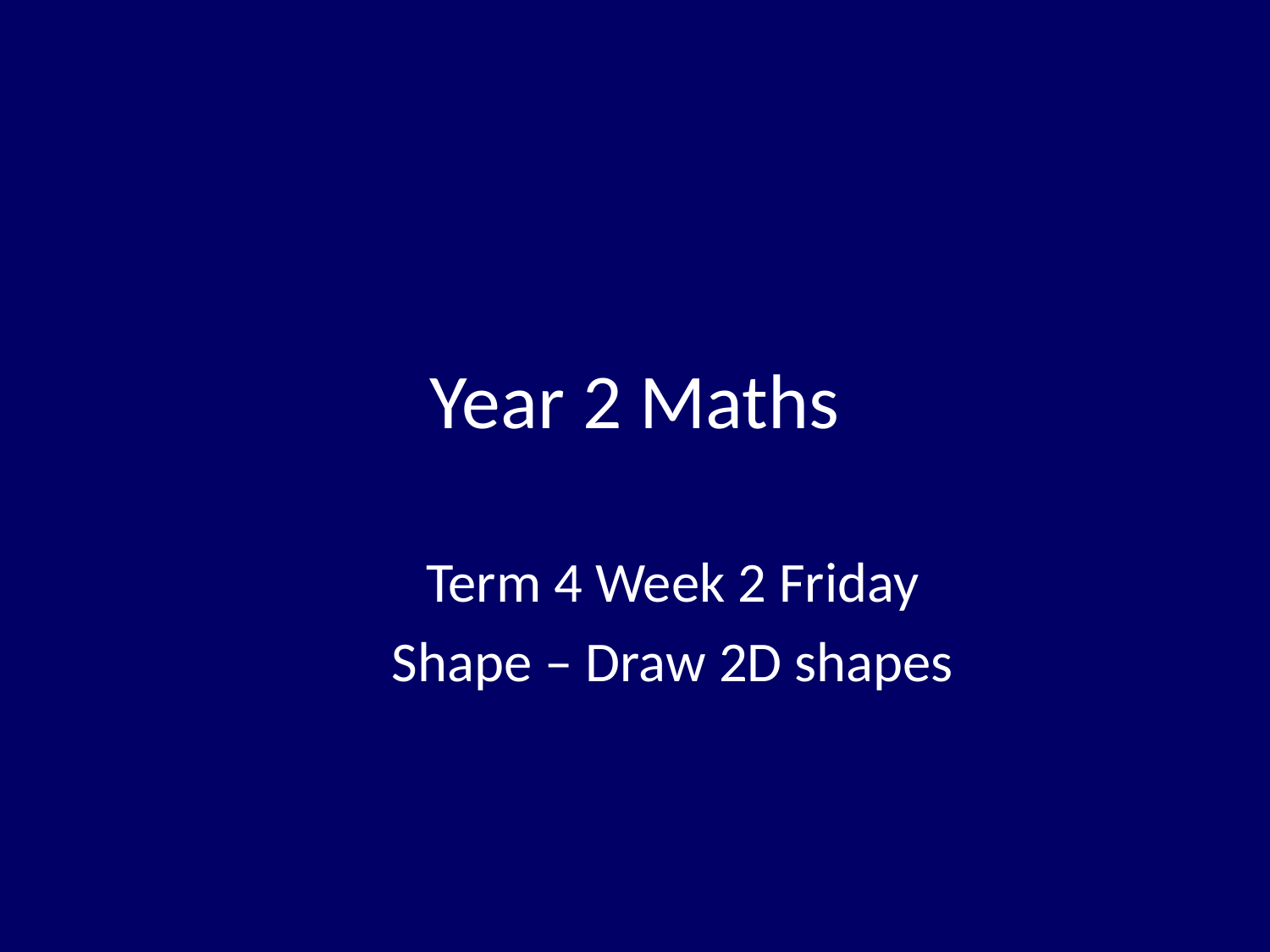

# Year 2 Maths
Term 4 Week 2 Friday
Shape – Draw 2D shapes